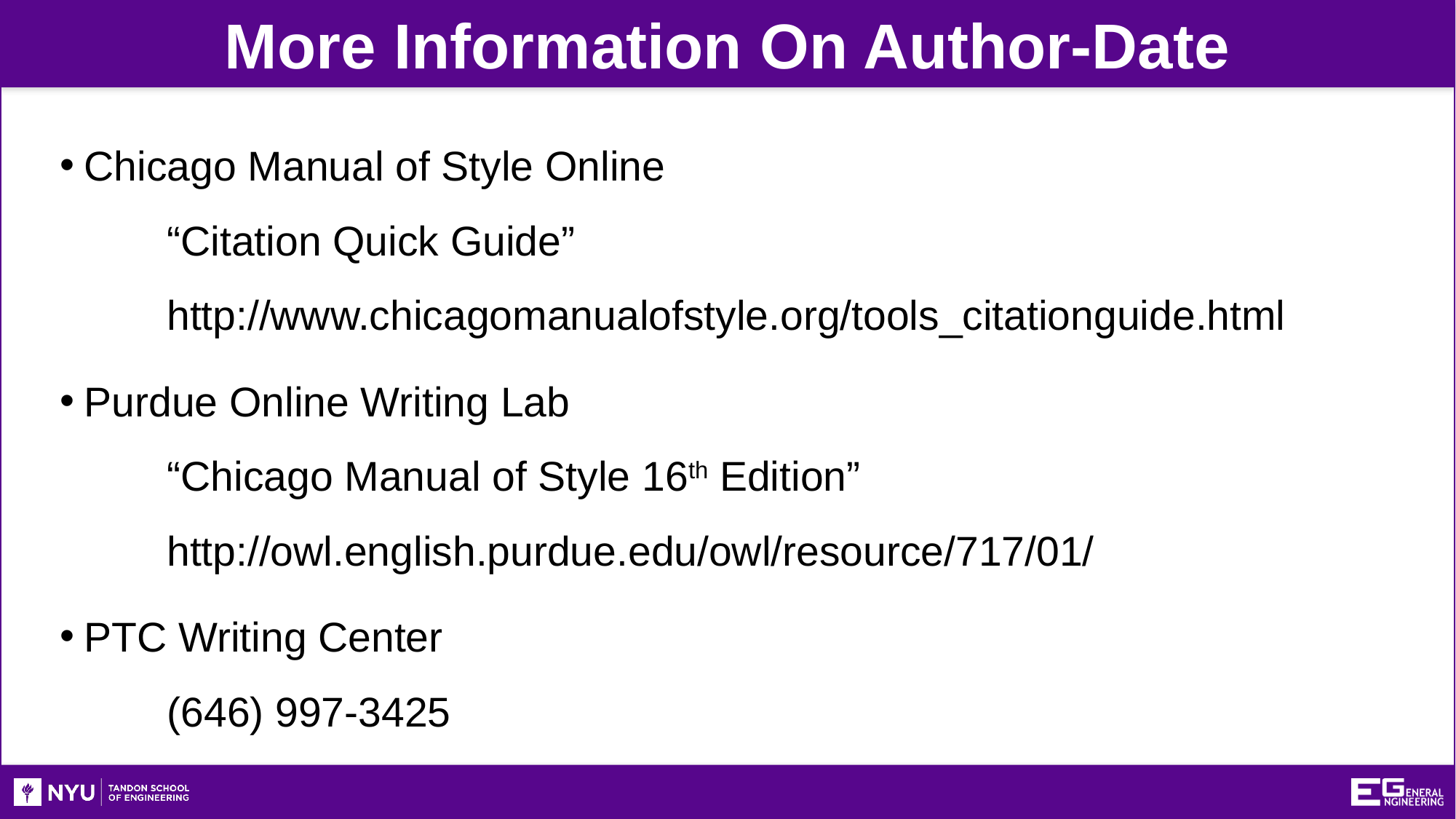

More Information On Author-Date
Chicago Manual of Style Online
	“Citation Quick Guide”
	http://www.chicagomanualofstyle.org/tools_citationguide.html
Purdue Online Writing Lab
	“Chicago Manual of Style 16th Edition”
	http://owl.english.purdue.edu/owl/resource/717/01/
PTC Writing Center
	(646) 997-3425